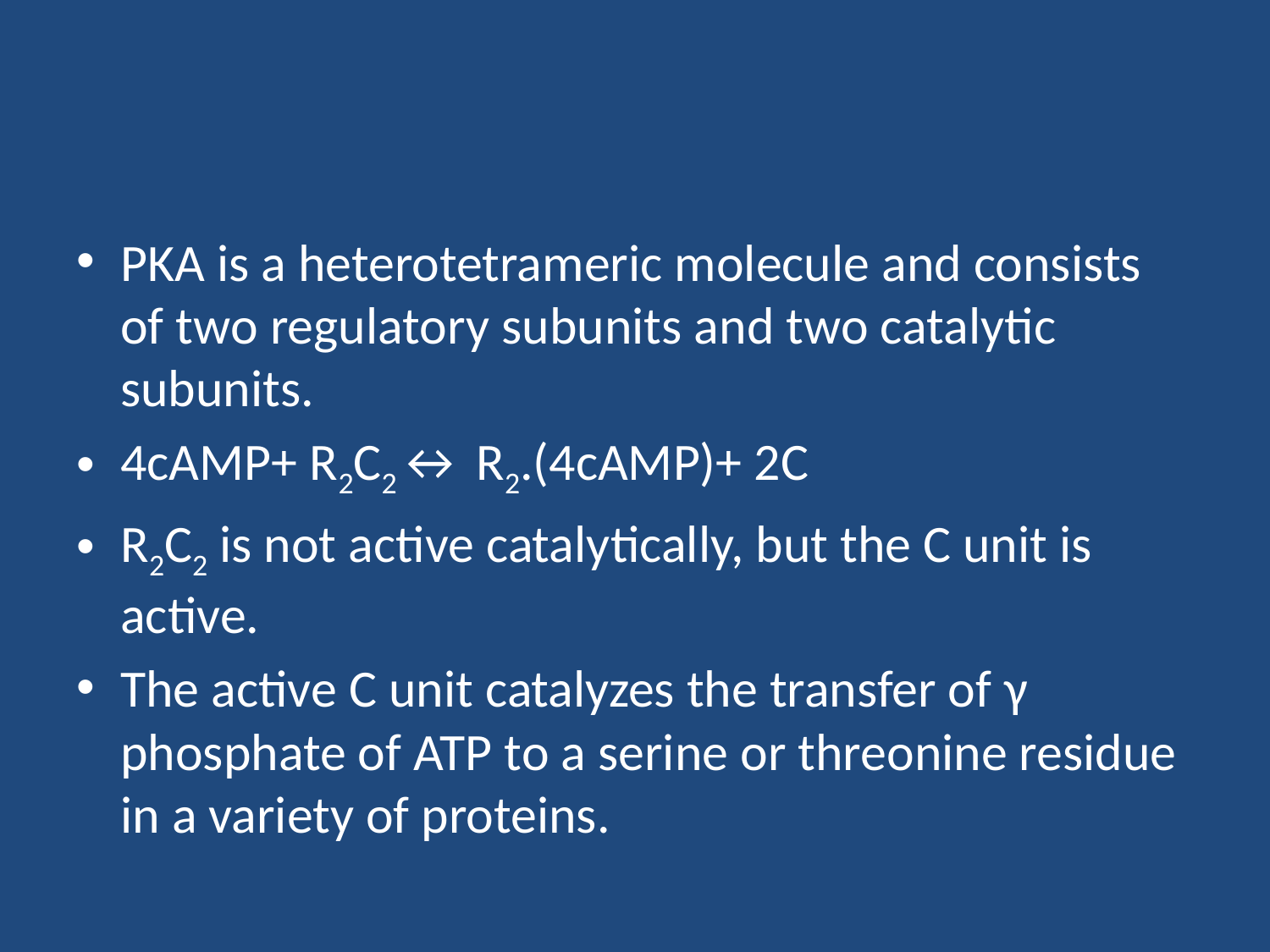

#
PKA is a heterotetrameric molecule and consists of two regulatory subunits and two catalytic subunits.
4cAMP+ R2C2↔ R2.(4cAMP)+ 2C
R2C2 is not active catalytically, but the C unit is active.
The active C unit catalyzes the transfer of γ phosphate of ATP to a serine or threonine residue in a variety of proteins.